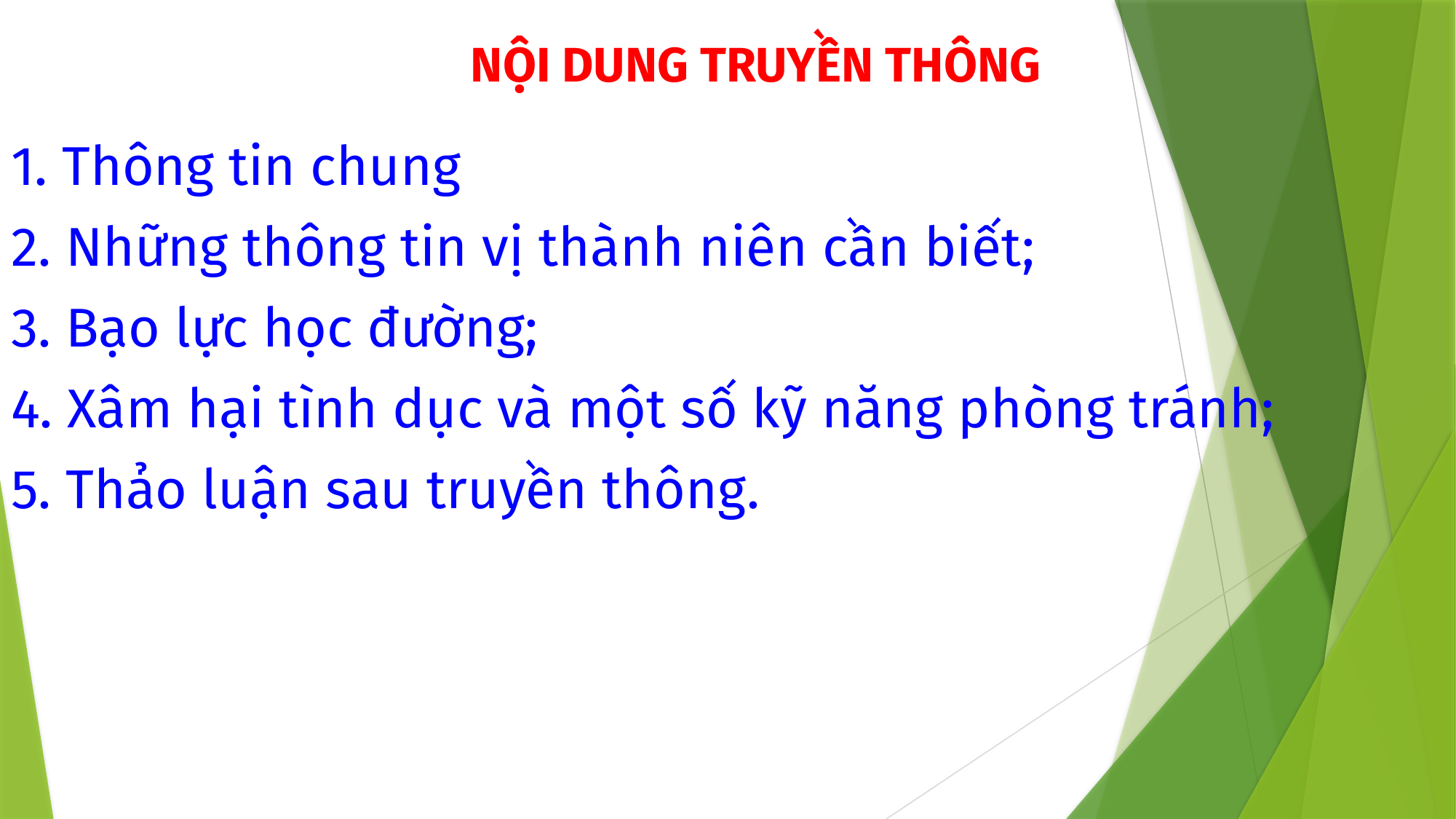

# NỘI DUNG TRUYỀN THÔNG
1. Thông tin chung
2. Những thông tin vị thành niên cần biết;
3. Bạo lực học đường;
4. Xâm hại tình dục và một số kỹ năng phòng tránh;
5. Thảo luận sau truyền thông.